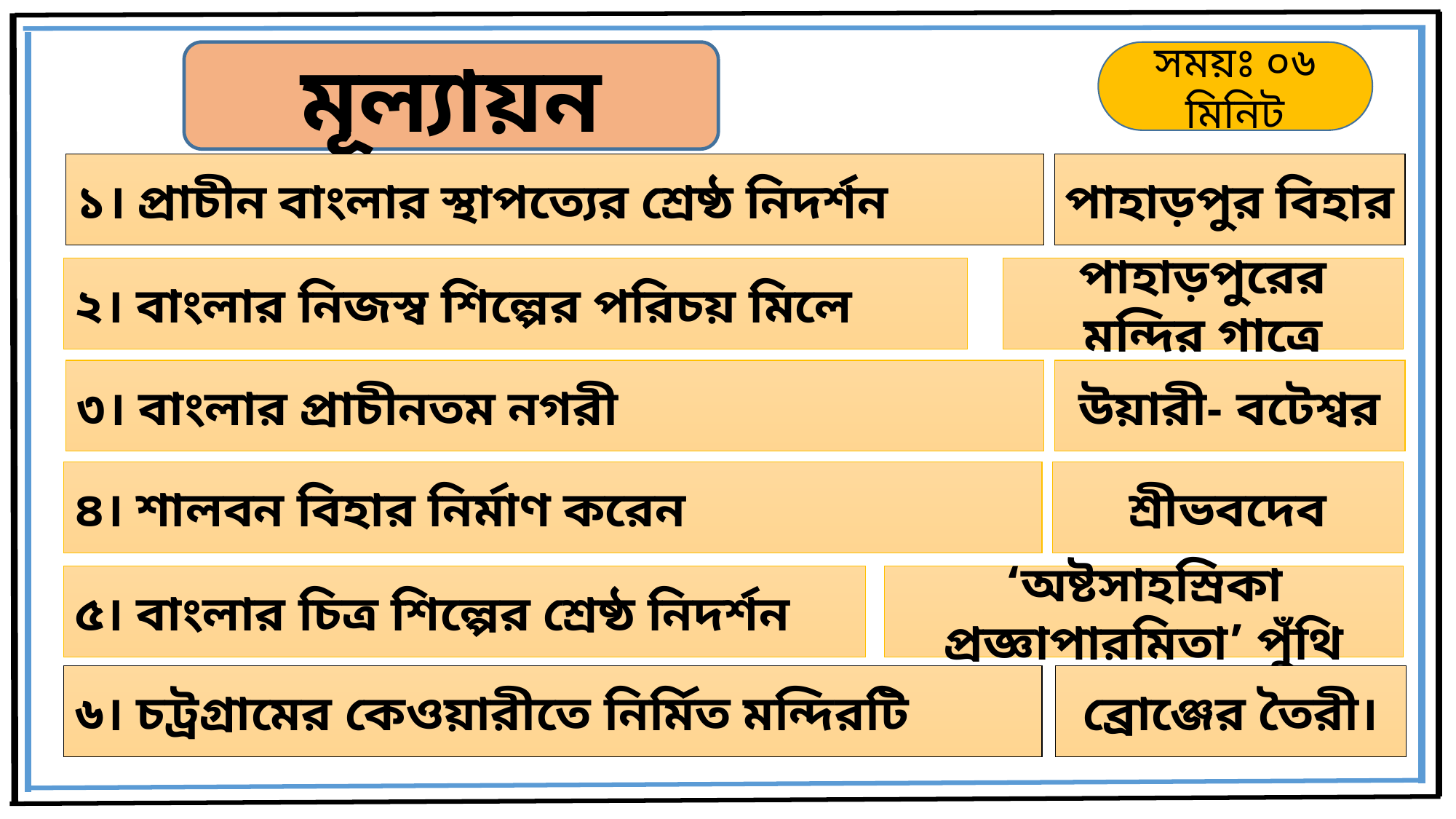

মূল্যায়ন
সময়ঃ ০৬ মিনিট
১। প্রাচীন বাংলার স্থাপত্যের শ্রেষ্ঠ নিদর্শন
পাহাড়পুর বিহার
২। বাংলার নিজস্ব শিল্পের পরিচয় মিলে
পাহাড়পুরের মন্দির গাত্রে
৩। বাংলার প্রাচীনতম নগরী
উয়ারী- বটেশ্বর
৪। শালবন বিহার নির্মাণ করেন
শ্রীভবদেব
৫। বাংলার চিত্র শিল্পের শ্রেষ্ঠ নিদর্শন
‘অষ্টসাহস্রিকা প্রজ্ঞাপারমিতা’ পুঁথি
৬। চট্রগ্রামের কেওয়ারীতে নির্মিত মন্দিরটি
ব্রোঞ্জের তৈরী।